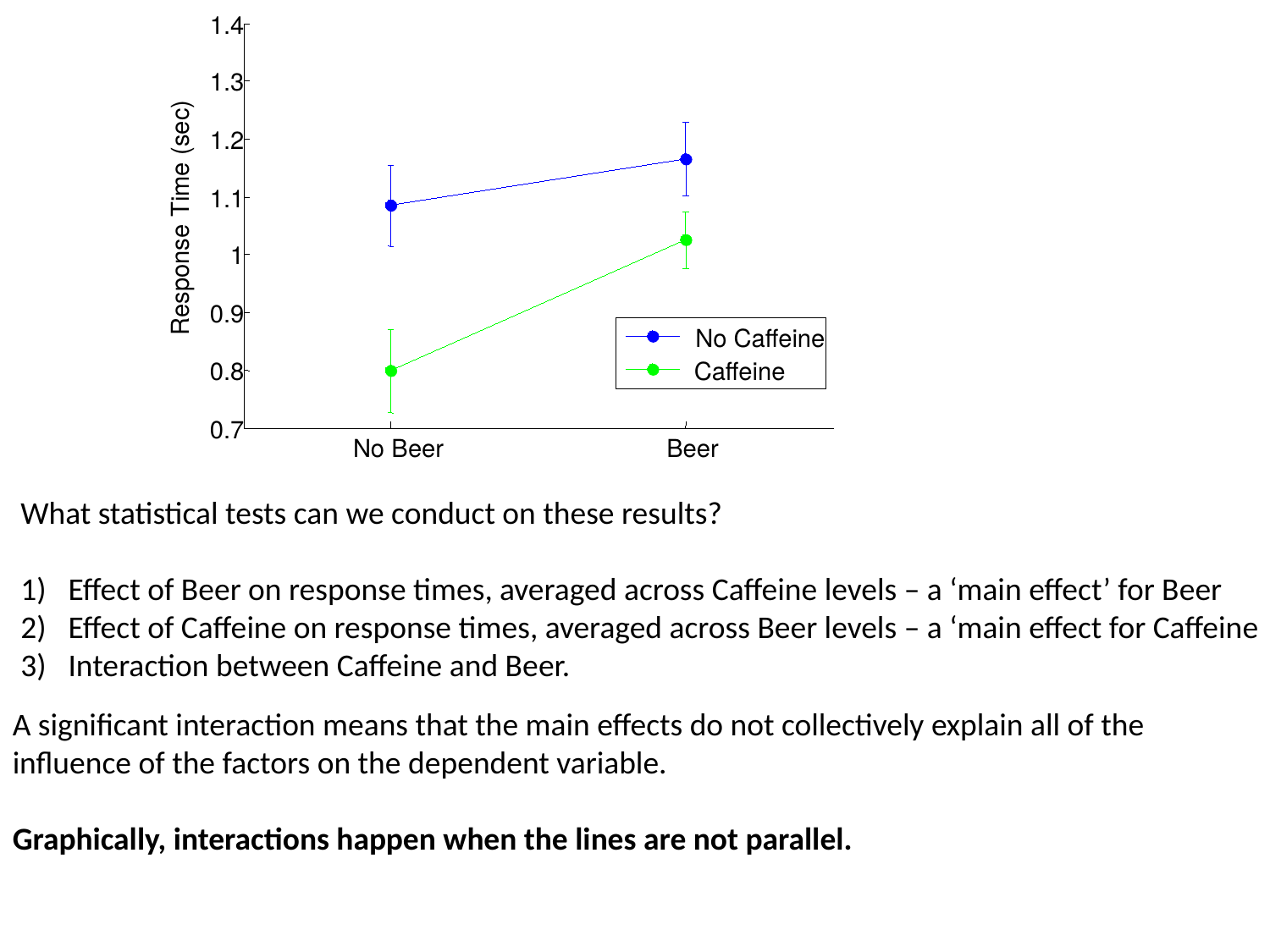

1.4

1.3

1.2

1.1

Response Time (sec)

1

0.9

No Caffeine

0.8
Caffeine

0.7

No Beer
Beer
What statistical tests can we conduct on these results?

Effect of Beer on response times, averaged across Caffeine levels – a ‘main effect’ for Beer
Effect of Caffeine on response times, averaged across Beer levels – a ‘main effect for Caffeine
Interaction between Caffeine and Beer.
A significant interaction means that the main effects do not collectively explain all of the influence of the factors on the dependent variable.

Graphically, interactions happen when the lines are not parallel.